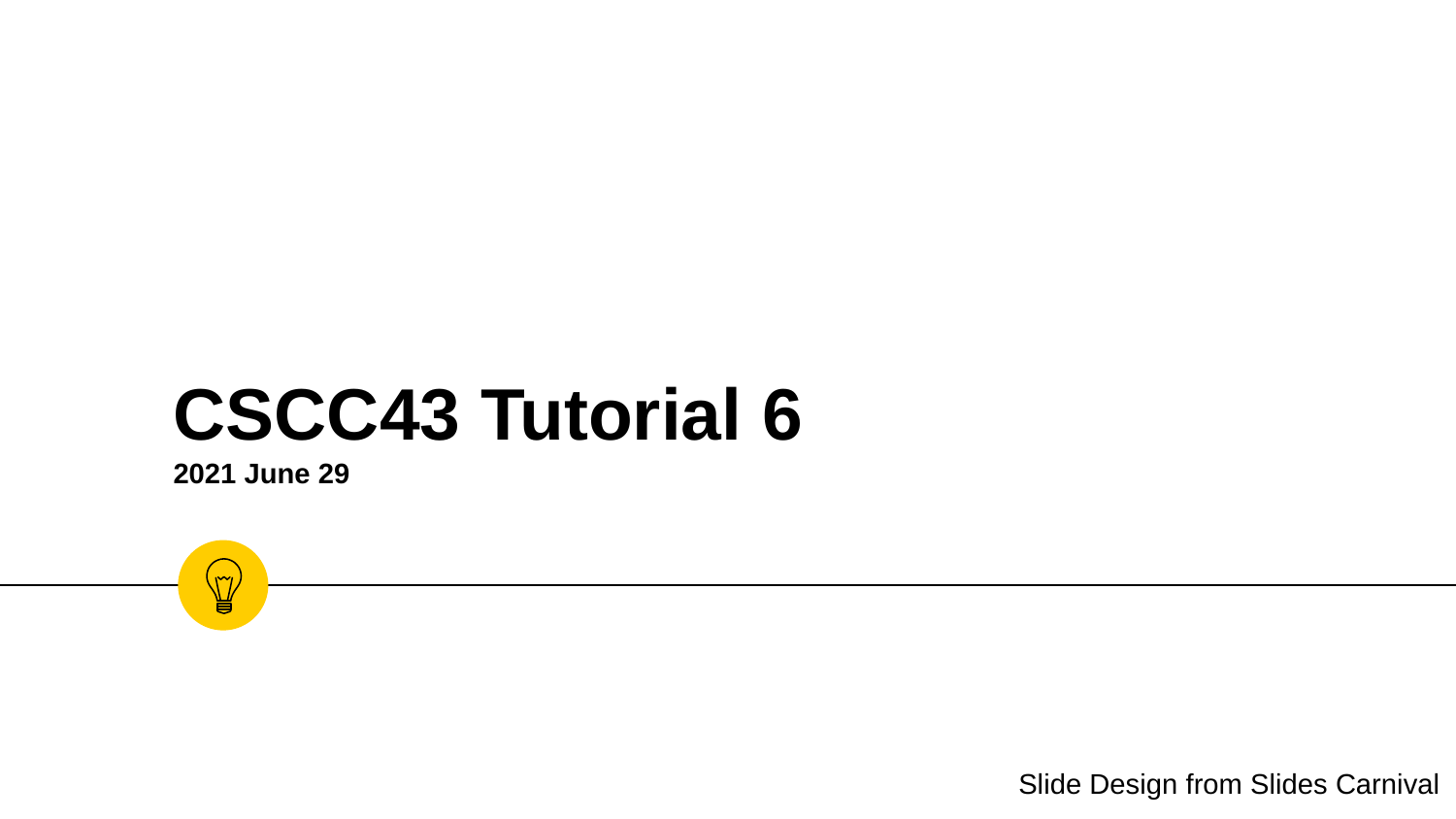

# CSCC43 Tutorial 6 2021 June 29

Slide Design from Slides Carnival